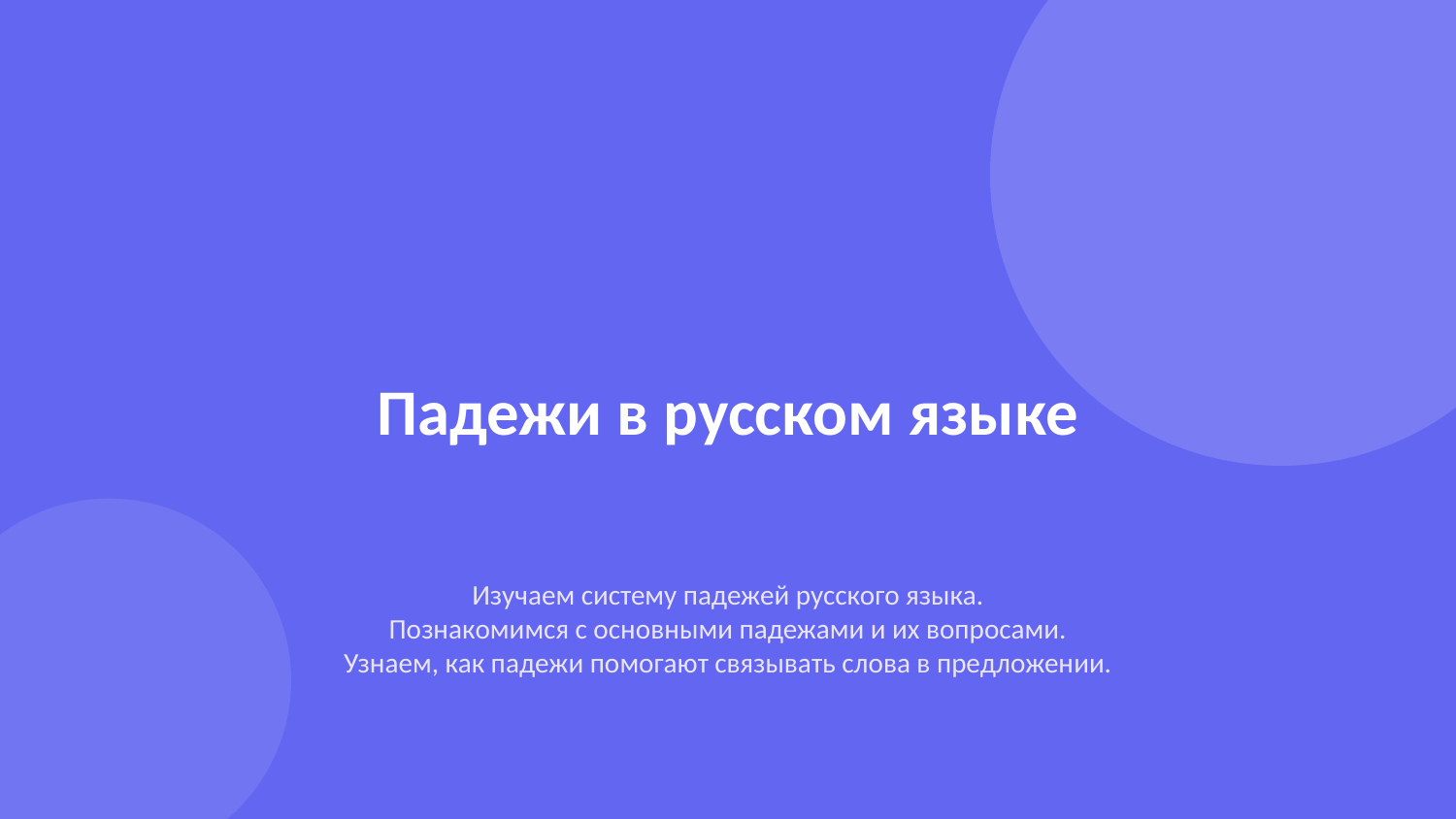

Падежи в русском языке

Изучаем систему падежей русского языка.
Познакомимся с основными падежами и их вопросами.
Узнаем, как падежи помогают связывать слова в предложении.